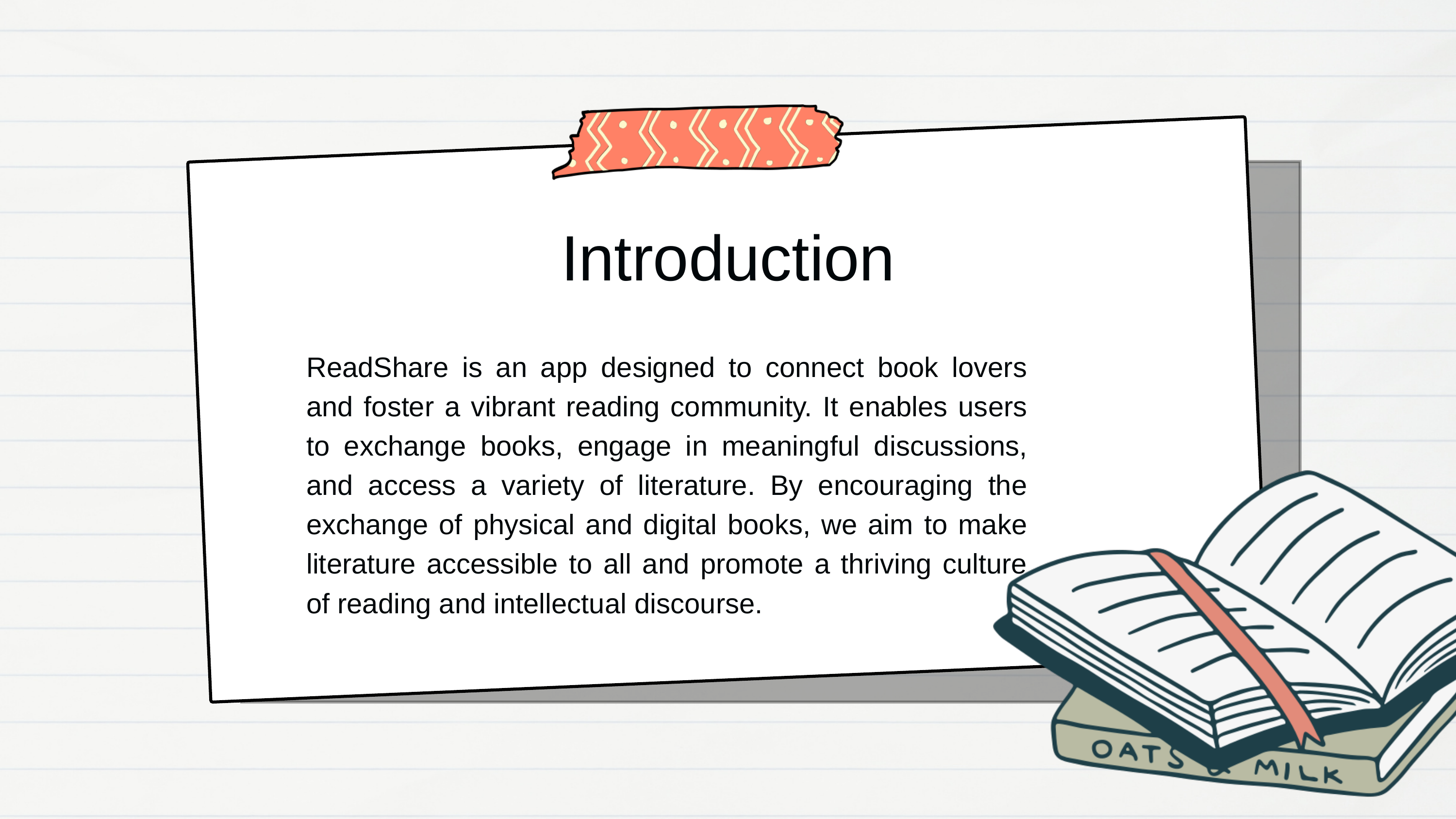

Introduction
ReadShare is an app designed to connect book lovers and foster a vibrant reading community. It enables users to exchange books, engage in meaningful discussions, and access a variety of literature. By encouraging the exchange of physical and digital books, we aim to make literature accessible to all and promote a thriving culture of reading and intellectual discourse.